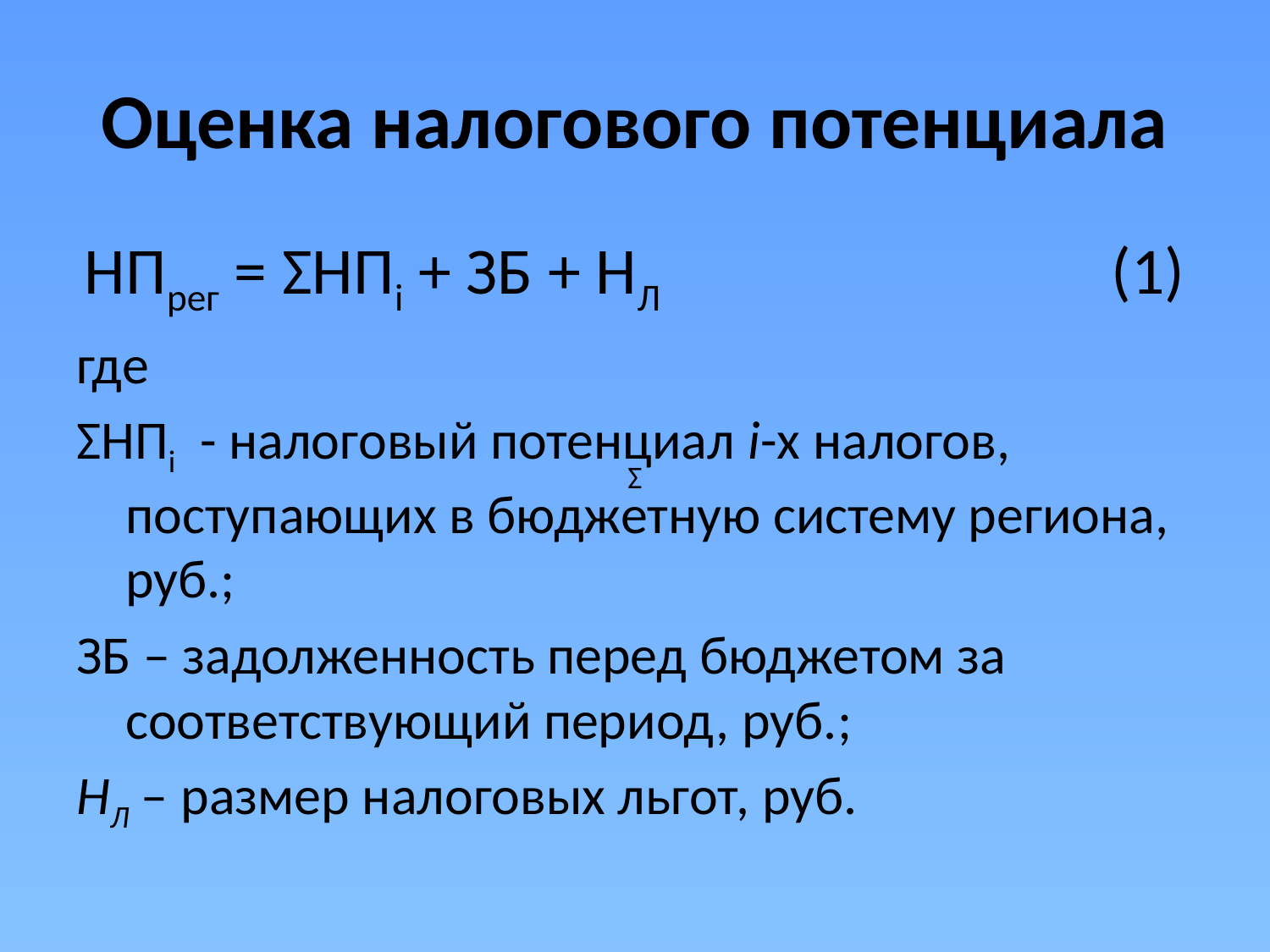

# Оценка налогового потенциала
НПрег = ΣНПi + ЗБ + НЛ                              (1)
где
ΣНПi  - налоговый потенциал i-х налогов, поступающих в бюджетную систему региона, руб.;
ЗБ – задолженность перед бюджетом за соответствующий период, руб.;
НЛ – размер налоговых льгот, руб.
Σ